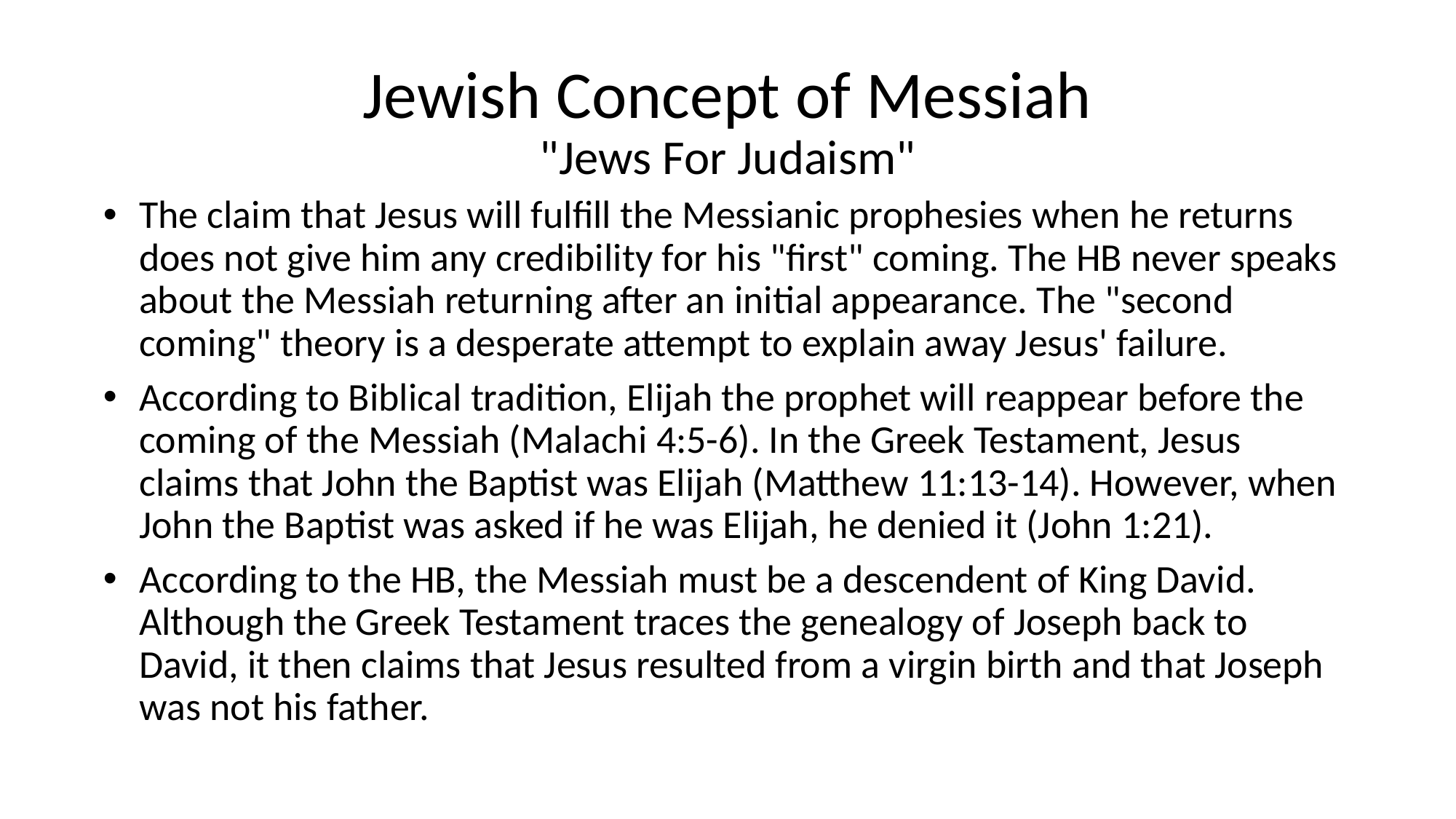

# Jewish Concept of Messiah "Jews For Judaism"
The claim that Jesus will fulfill the Messianic prophesies when he returns does not give him any credibility for his "first" coming. The HB never speaks about the Messiah returning after an initial appearance. The "second coming" theory is a desperate attempt to explain away Jesus' failure.
According to Biblical tradition, Elijah the prophet will reappear before the coming of the Messiah (Malachi 4:5-6). In the Greek Testament, Jesus claims that John the Baptist was Elijah (Matthew 11:13-14). However, when John the Baptist was asked if he was Elijah, he denied it (John 1:21).
According to the HB, the Messiah must be a descendent of King David. Although the Greek Testament traces the genealogy of Joseph back to David, it then claims that Jesus resulted from a virgin birth and that Joseph was not his father.